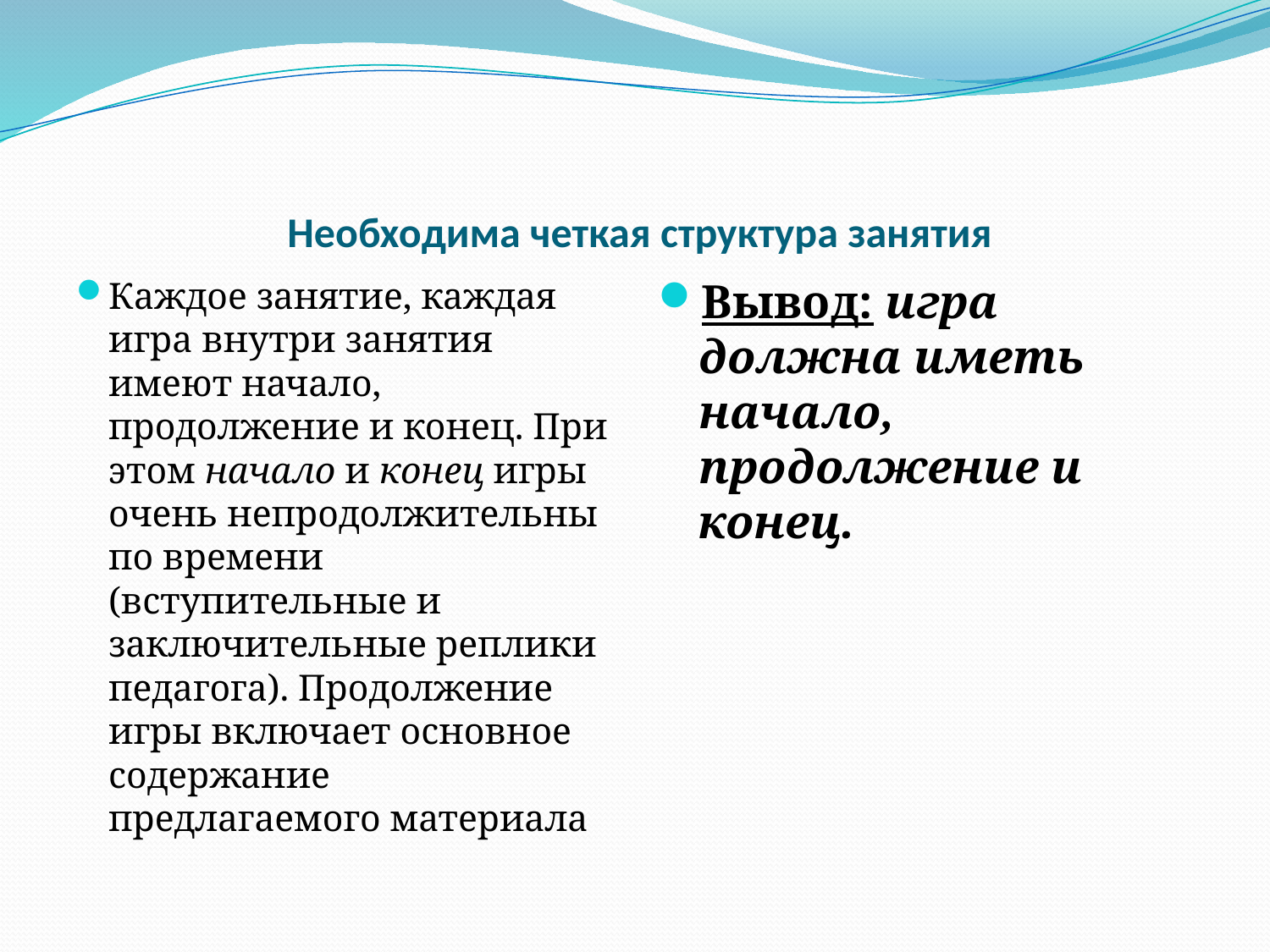

# Необходима четкая структура занятия
Каждое занятие, каждая игра внутри занятия имеют начало, продолжение и конец. При этом начало и конец игры очень непродолжительны по времени (вступительные и заключительные реплики педагога). Продолжение игры включает основное содержание предлагаемого материала
Вывод: игра должна иметь начало, продолжение и конец.